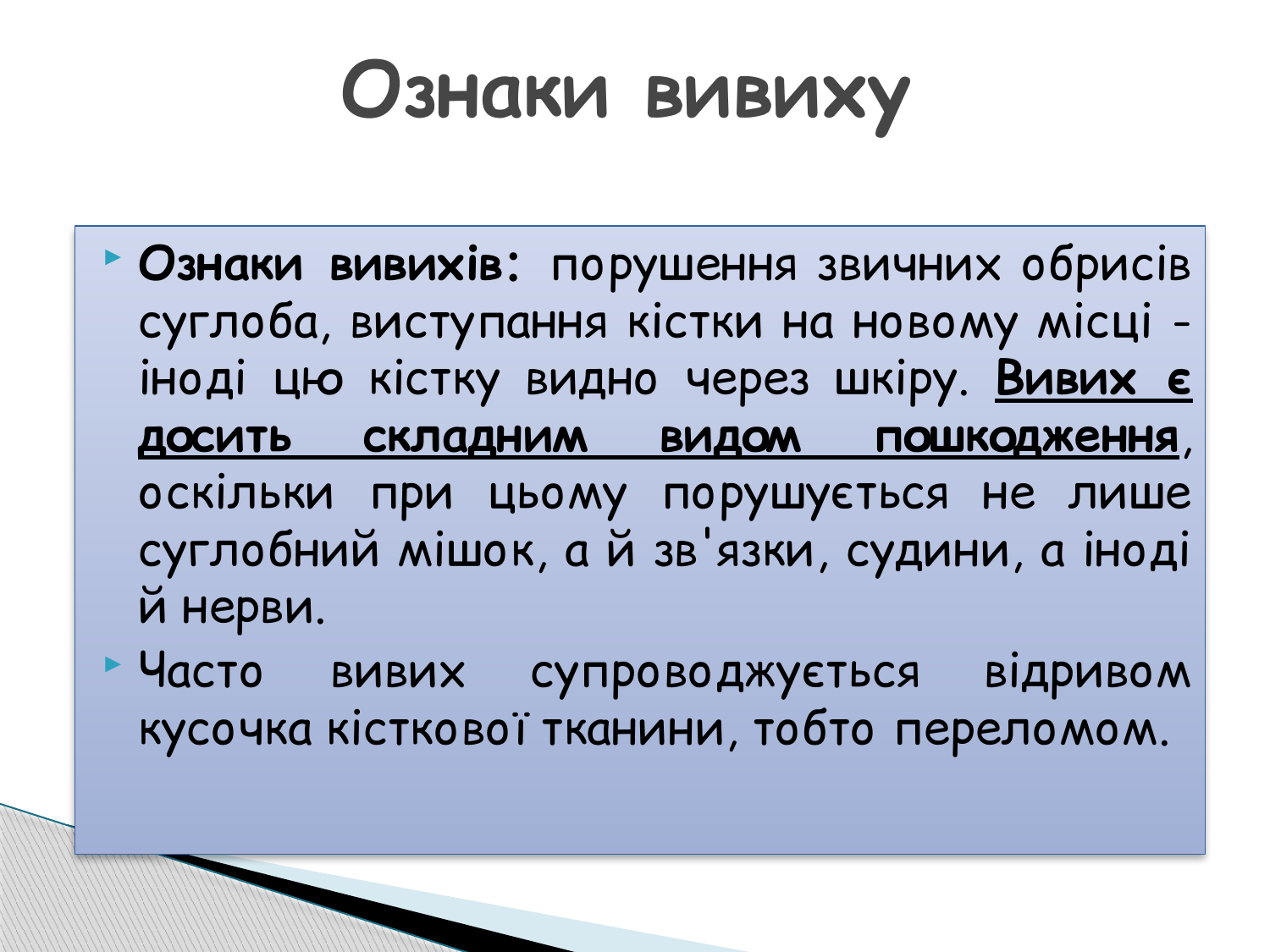

# Ознаки вивиху
Ознаки вивихів: порушення звичних обрисів суглоба, виступання кістки на новому місці - іноді цю кістку видно через шкіру. Вивих є досить складним видом пошкодження, оскільки при цьому порушується не лише суглобний мішок, а й зв'язки, судини, а іноді й нерви.
Часто вивих супроводжується відривом кусочка кісткової тканини, тобто переломом.